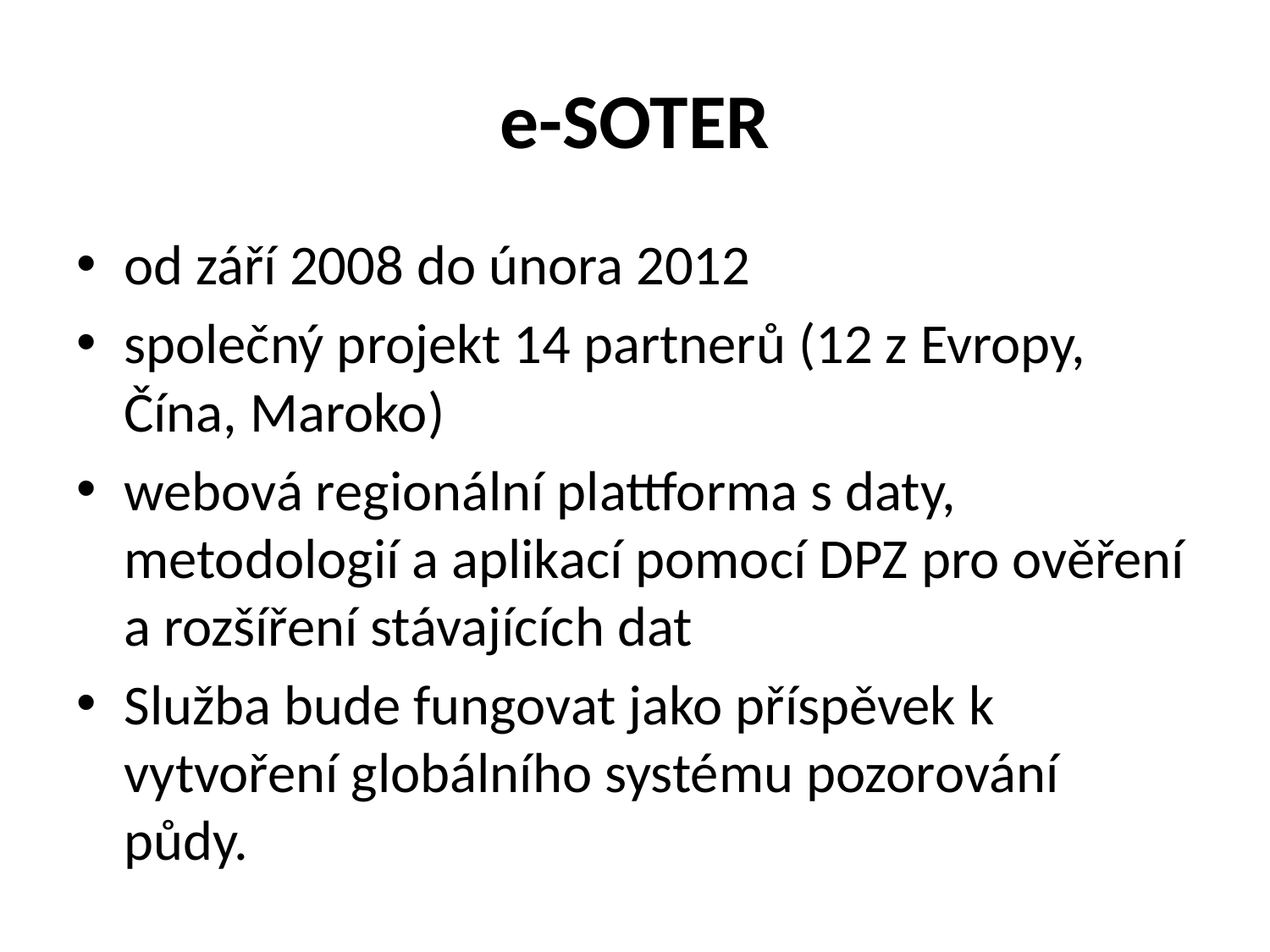

# e-SOTER
od září 2008 do února 2012
společný projekt 14 partnerů (12 z Evropy, Čína, Maroko)
webová regionální plattforma s daty, metodologií a aplikací pomocí DPZ pro ověření a rozšíření stávajících dat
Služba bude fungovat jako příspěvek k vytvoření globálního systému pozorování půdy.